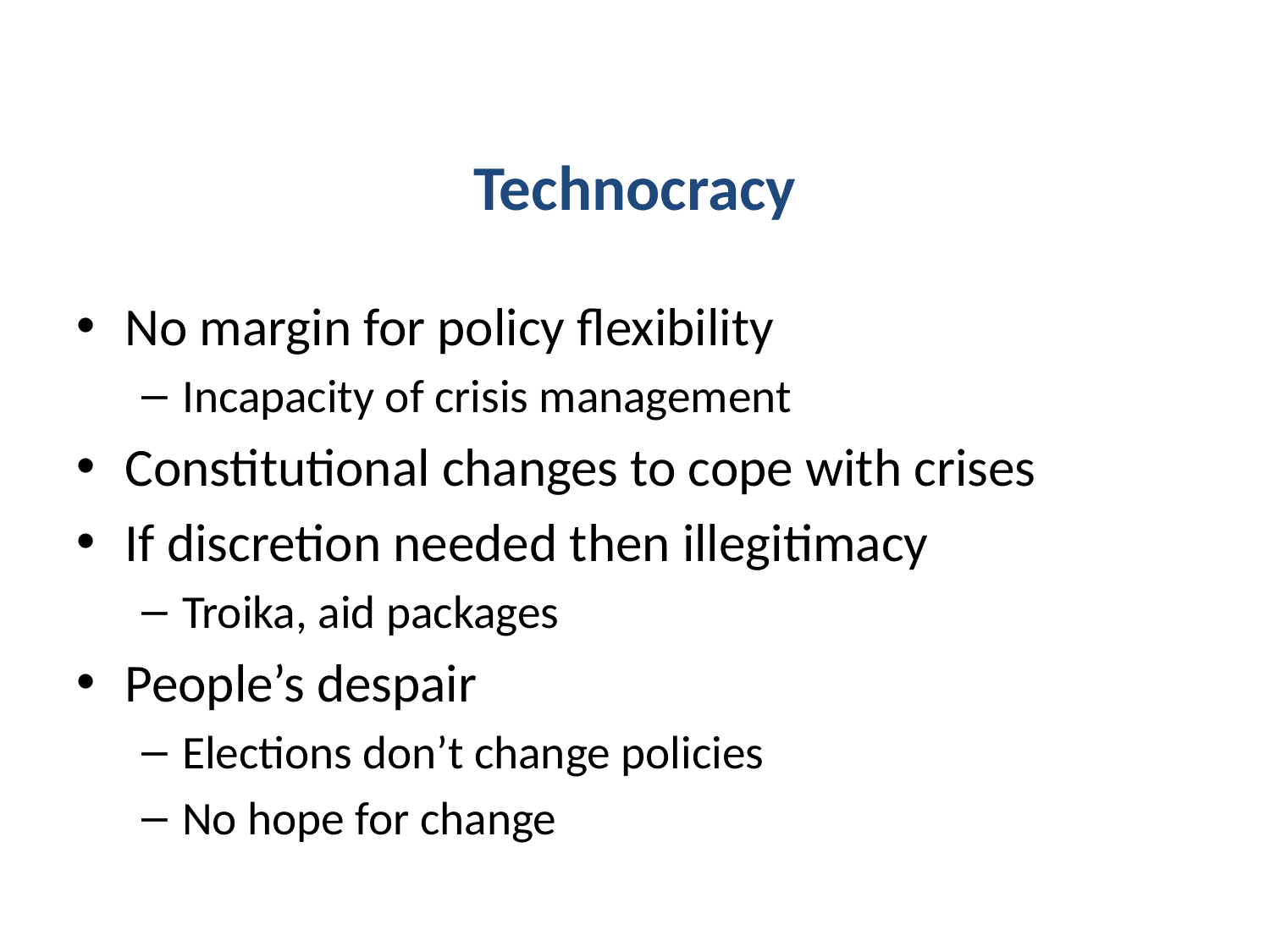

# Technocracy
No margin for policy flexibility
Incapacity of crisis management
Constitutional changes to cope with crises
If discretion needed then illegitimacy
Troika, aid packages
People’s despair
Elections don’t change policies
No hope for change